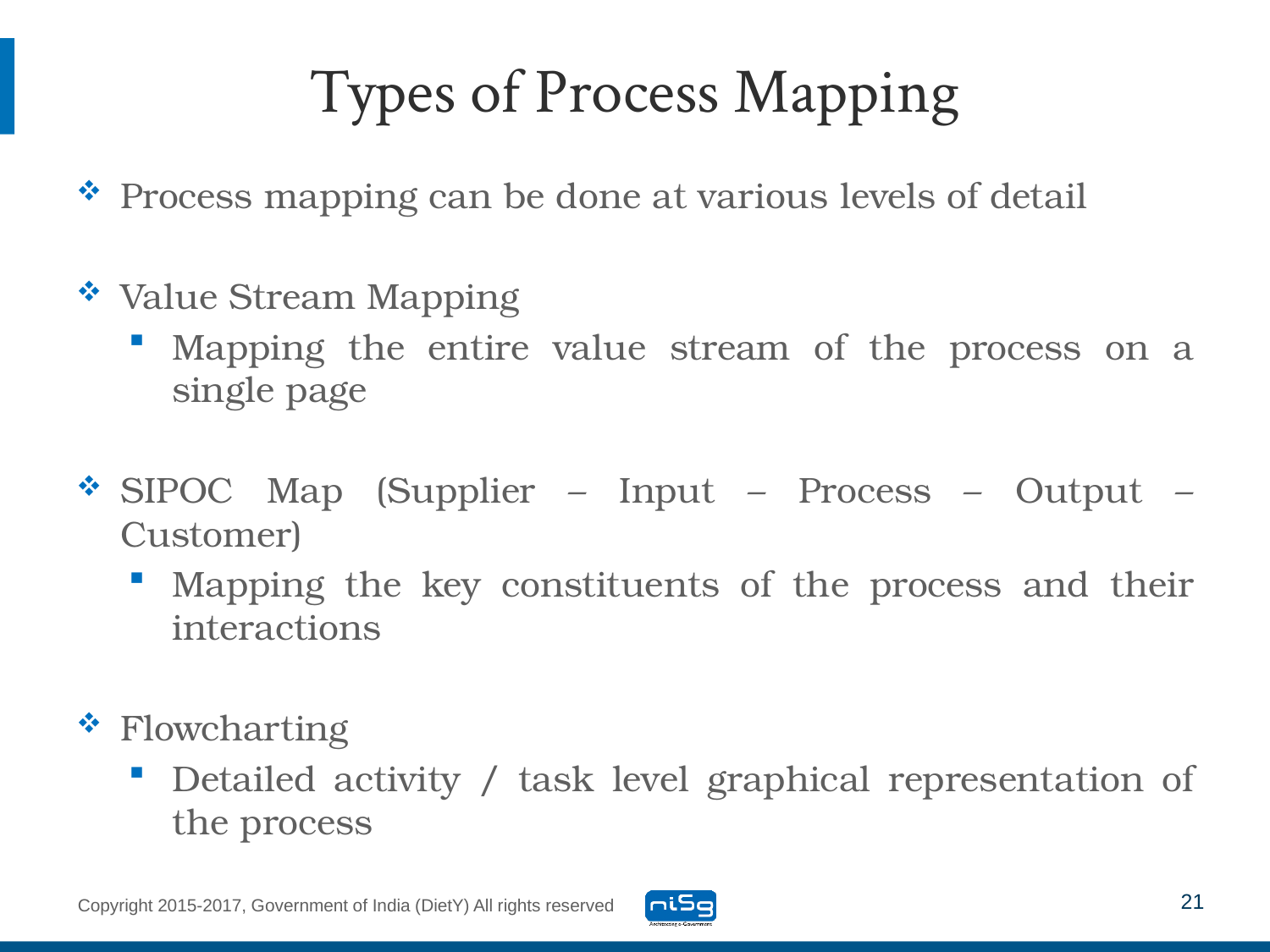

# Types of Process Mapping
Process mapping can be done at various levels of detail

Value Stream Mapping
Mapping the entire value stream of the process on a single page

SIPOC Map (Supplier – Input – Process – Output – Customer)
Mapping the key constituents of the process and their interactions

Flowcharting
Detailed activity / task level graphical representation of the process
21